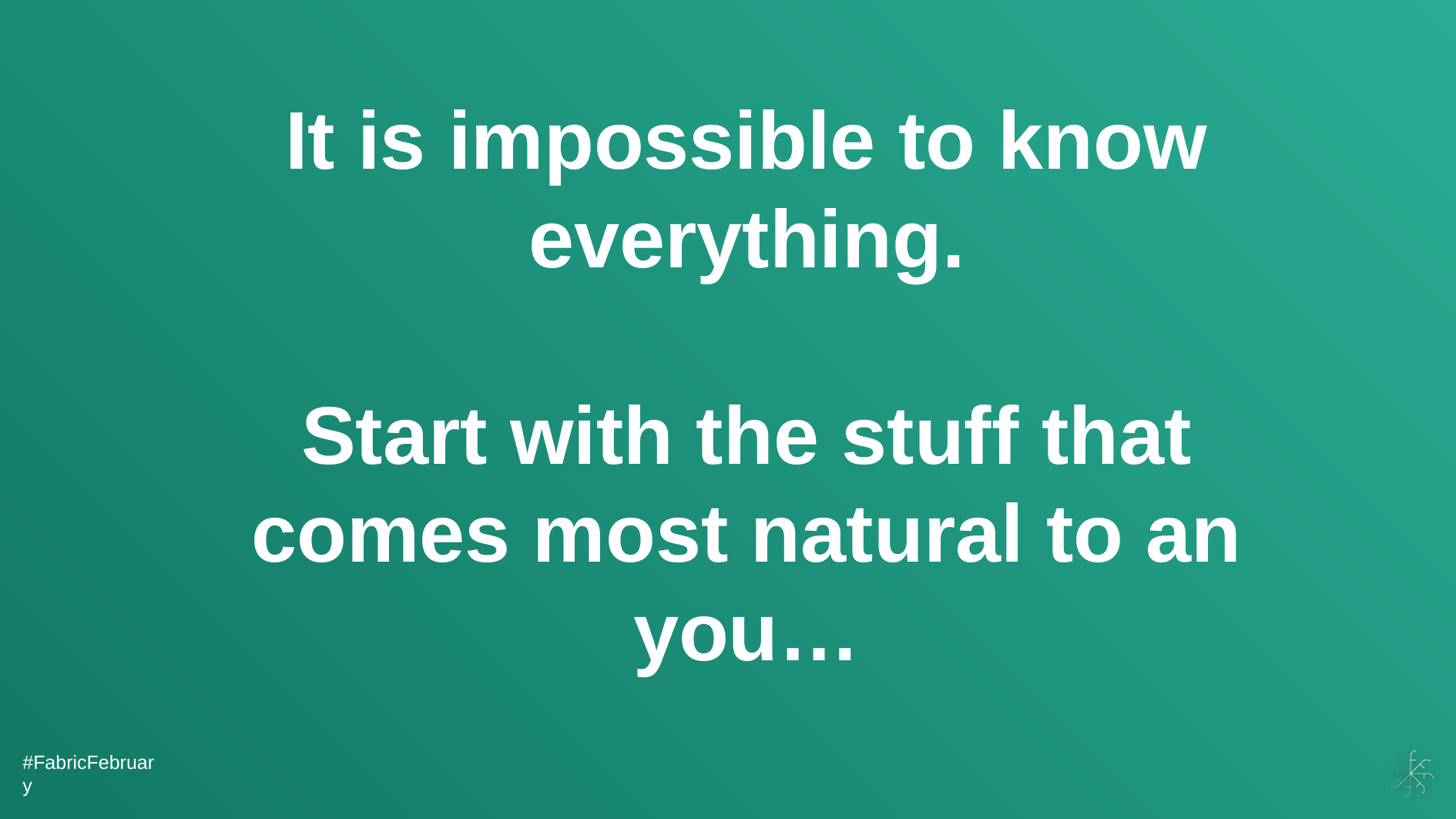

#
It is impossible to know everything.

Start with the stuff that comes most natural to an you…